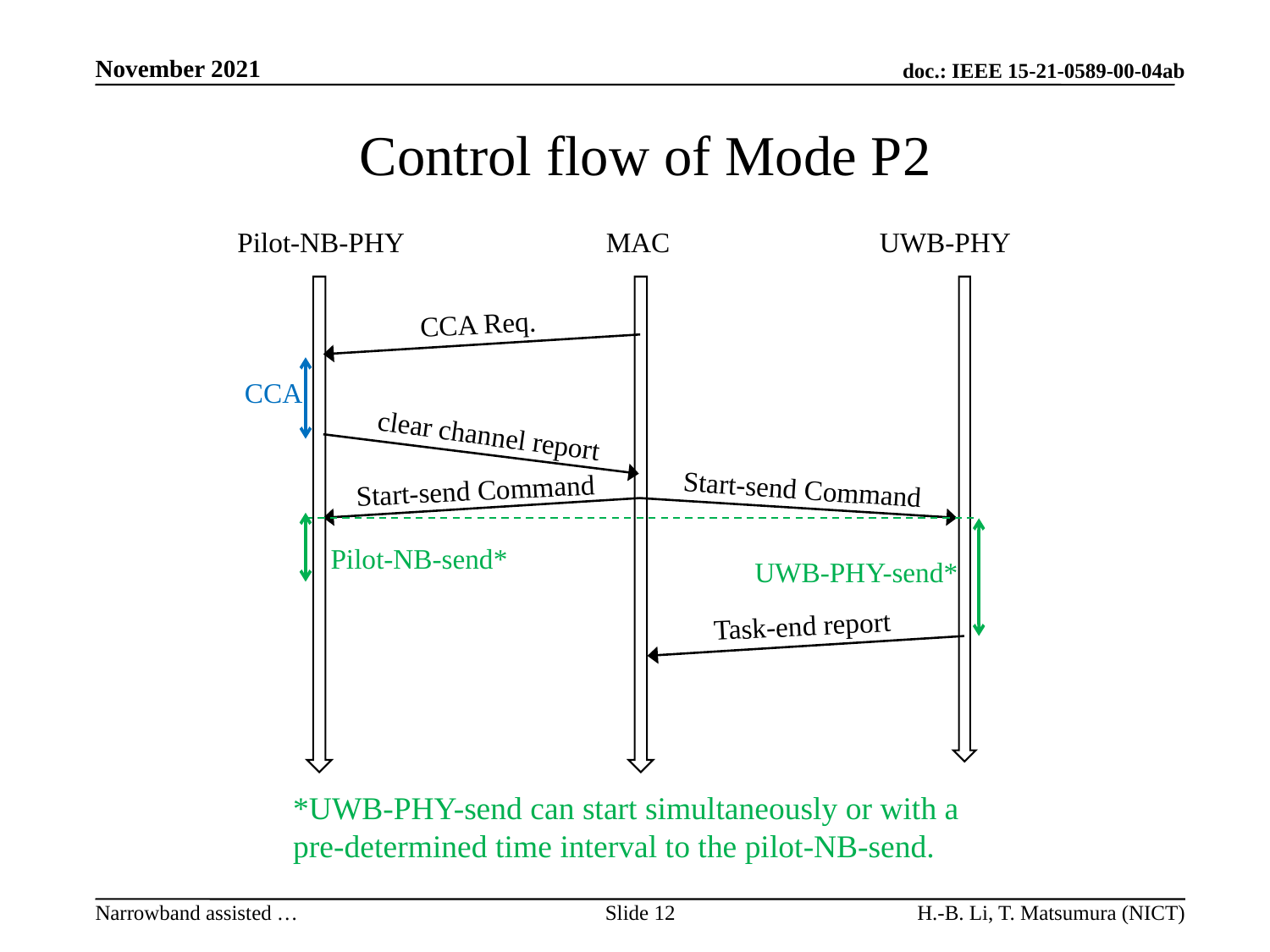

# Control flow of Mode P2
Pilot-NB-PHY                             MAC                              UWB-PHY

CCA Req.
CCA
clear channel report
Start-send Command
Start-send Command
Pilot-NB-send*
UWB-PHY-send*
Task-end report
*UWB-PHY-send can start simultaneously or with a pre-determined time interval to the pilot-NB-send.
Slide 12